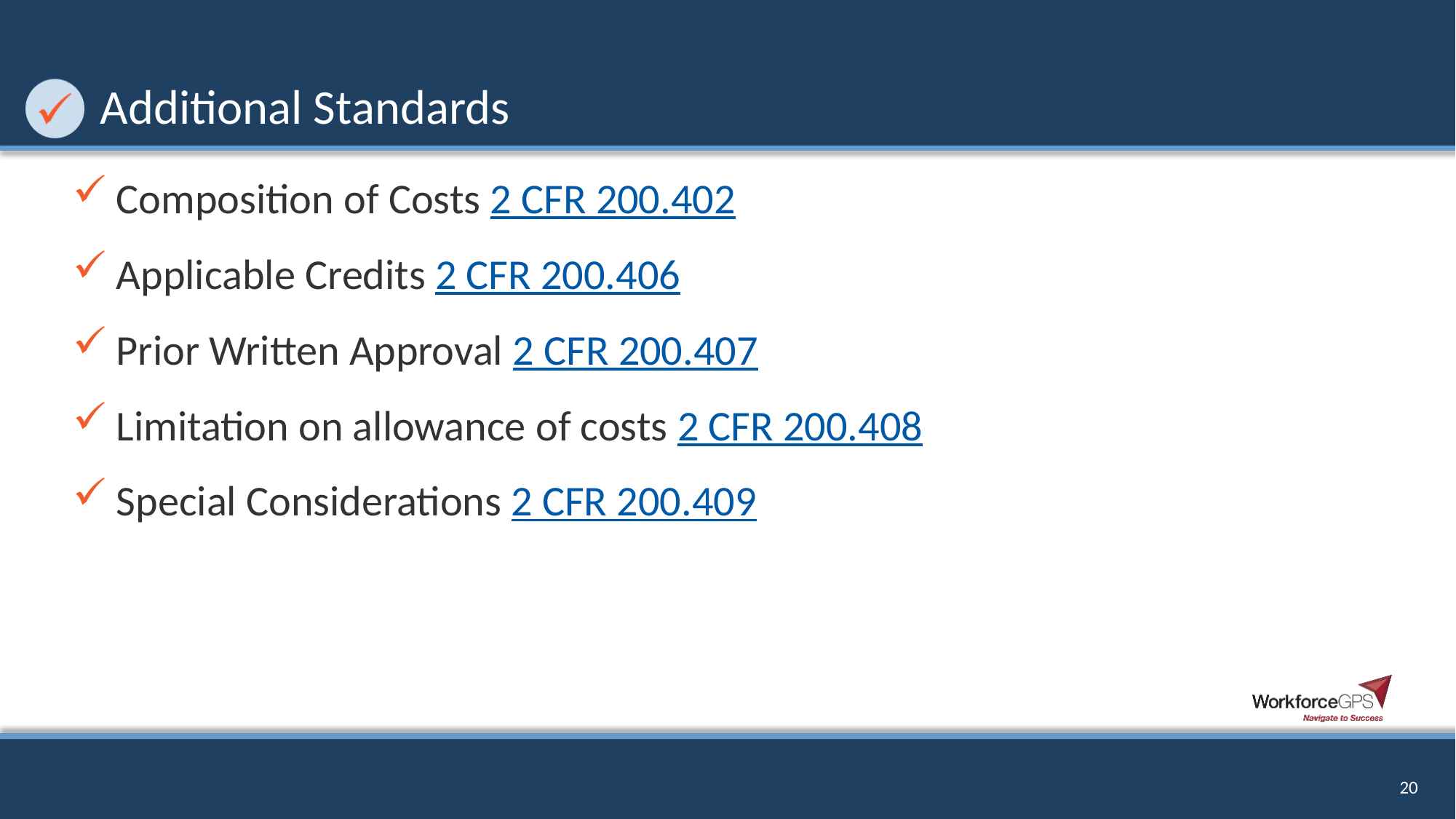

# Additional Standards
Composition of Costs 2 CFR 200.402
Applicable Credits 2 CFR 200.406
Prior Written Approval 2 CFR 200.407
Limitation on allowance of costs 2 CFR 200.408
Special Considerations 2 CFR 200.409
20